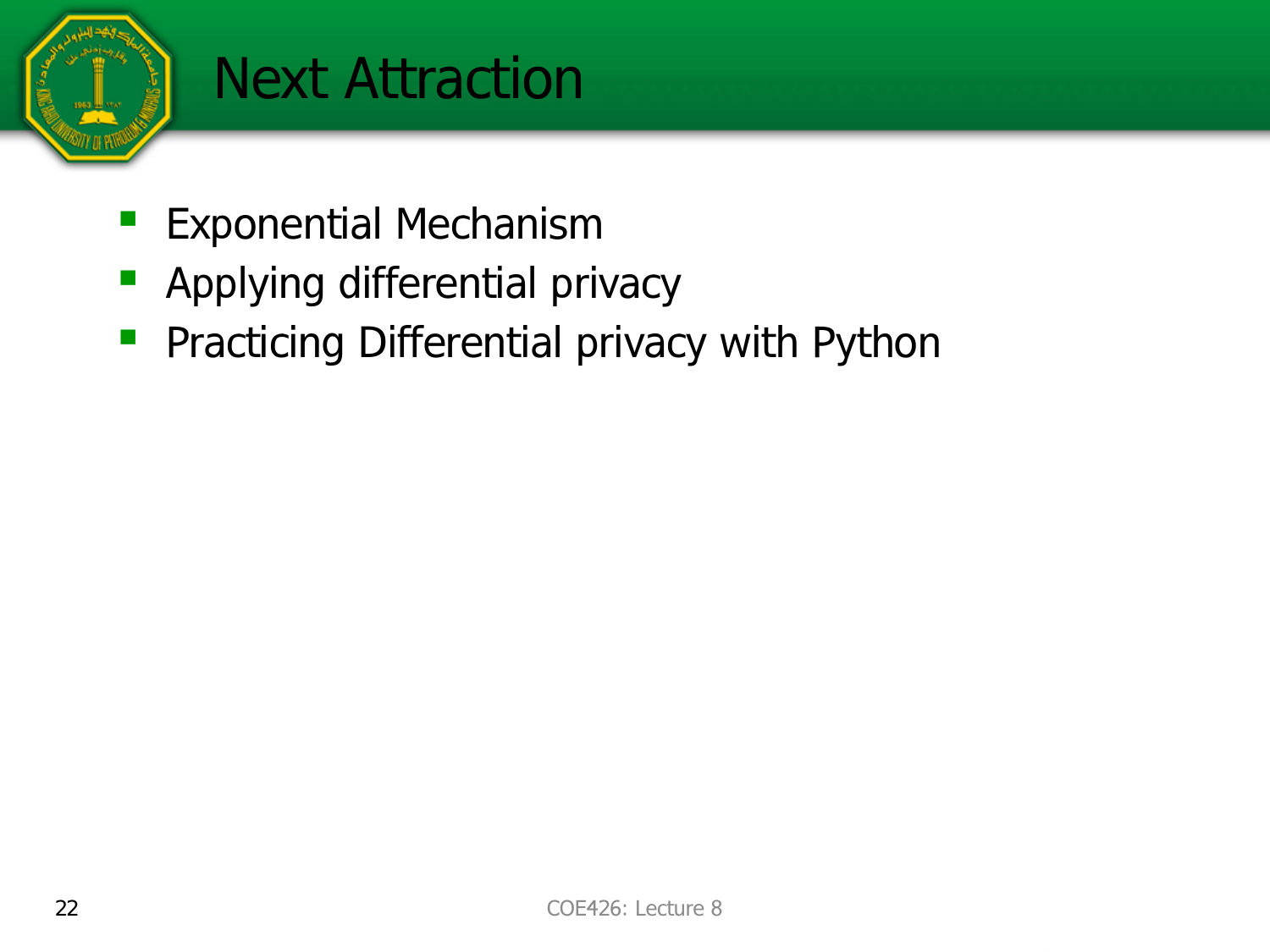

# Next Attraction
Exponential Mechanism
Applying differential privacy
Practicing Differential privacy with Python
22
COE426: Lecture 8